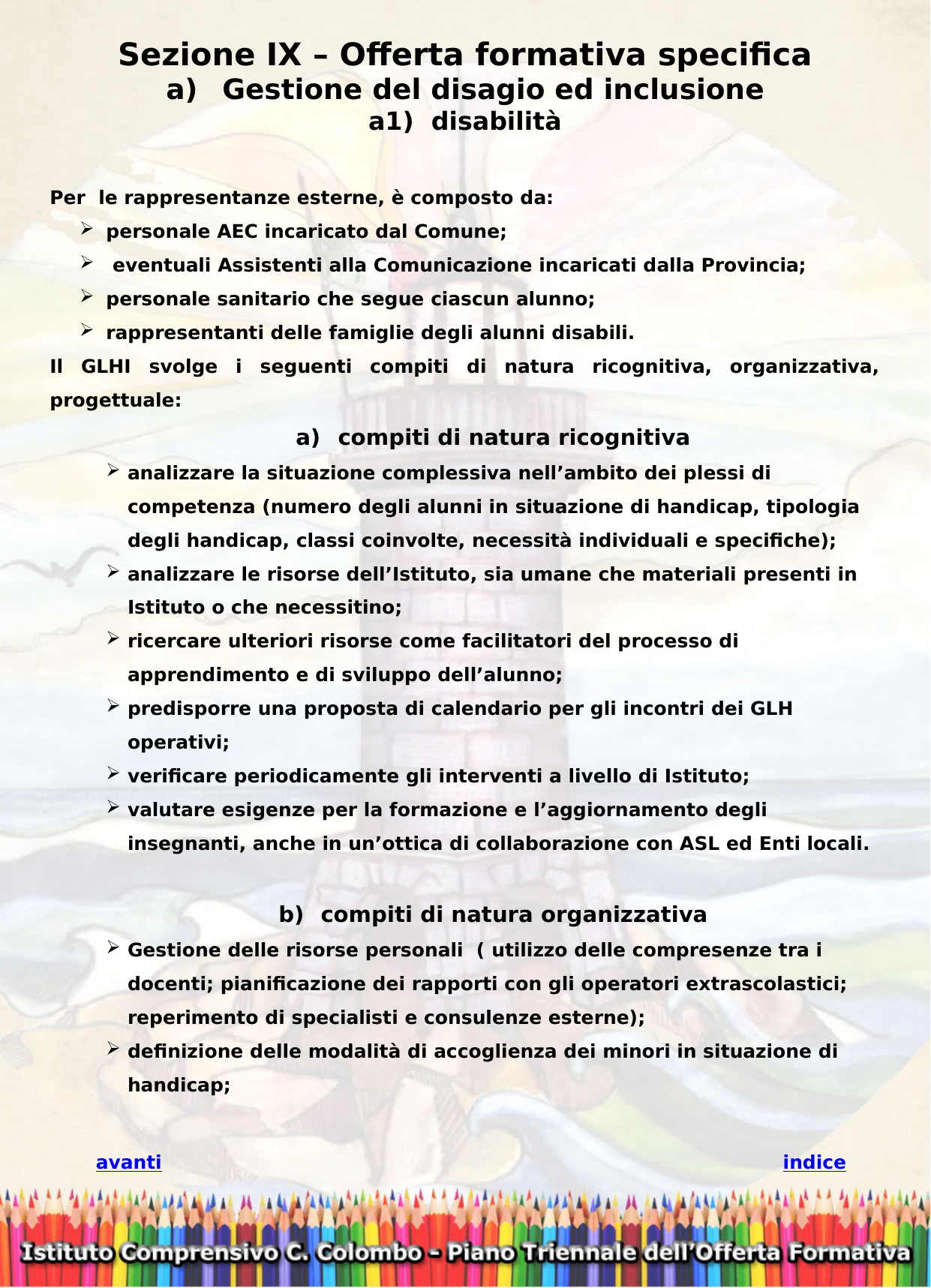

Sezione IX – Offerta formativa specifica
Gestione del disagio ed inclusione
a1)  disabilità

Per  le rappresentanze esterne, è composto da:
personale AEC incaricato dal Comune;
 eventuali Assistenti alla Comunicazione incaricati dalla Provincia;
personale sanitario che segue ciascun alunno;
rappresentanti delle famiglie degli alunni disabili.
Il GLHI svolge i seguenti compiti di natura ricognitiva, organizzativa, progettuale:
compiti di natura ricognitiva
analizzare la situazione complessiva nell’ambito dei plessi di competenza (numero degli alunni in situazione di handicap, tipologia degli handicap, classi coinvolte, necessità individuali e specifiche);
analizzare le risorse dell’Istituto, sia umane che materiali presenti in Istituto o che necessitino;
ricercare ulteriori risorse come facilitatori del processo di apprendimento e di sviluppo dell’alunno;
predisporre una proposta di calendario per gli incontri dei GLH operativi;
verificare periodicamente gli interventi a livello di Istituto;
valutare esigenze per la formazione e l’aggiornamento degli insegnanti, anche in un’ottica di collaborazione con ASL ed Enti locali.

compiti di natura organizzativa
Gestione delle risorse personali  ( utilizzo delle compresenze tra i docenti; pianificazione dei rapporti con gli operatori extrascolastici; reperimento di specialisti e consulenze esterne);
definizione delle modalità di accoglienza dei minori in situazione di handicap;

avanti
indice